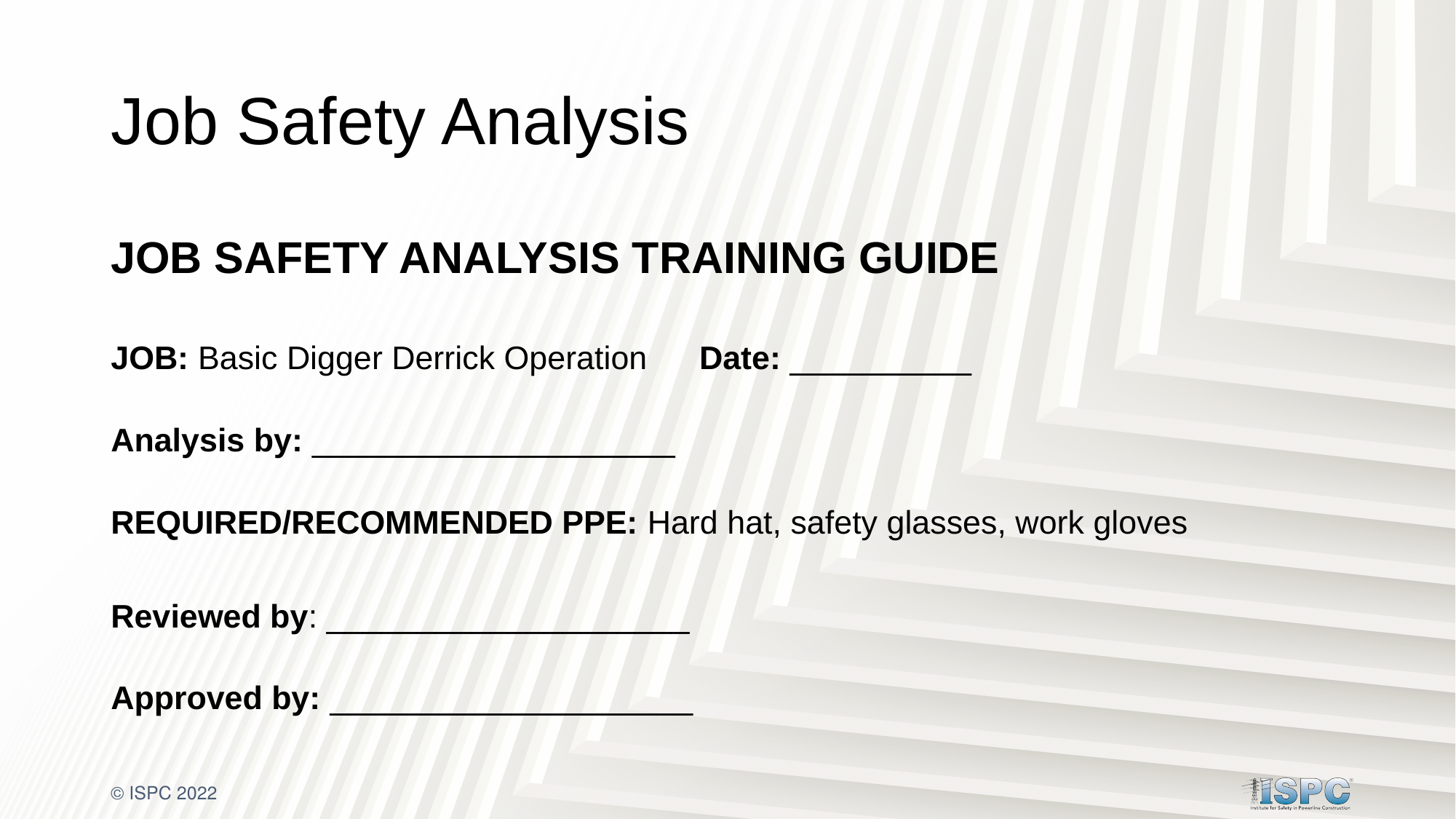

# Job Safety Analysis
JOB SAFETY ANALYSIS TRAINING GUIDE

JOB: Basic Digger Derrick Operation		Date: __________
Analysis by: ____________________
REQUIRED/RECOMMENDED PPE: Hard hat, safety glasses, work gloves

Reviewed by: ____________________
Approved by: ____________________